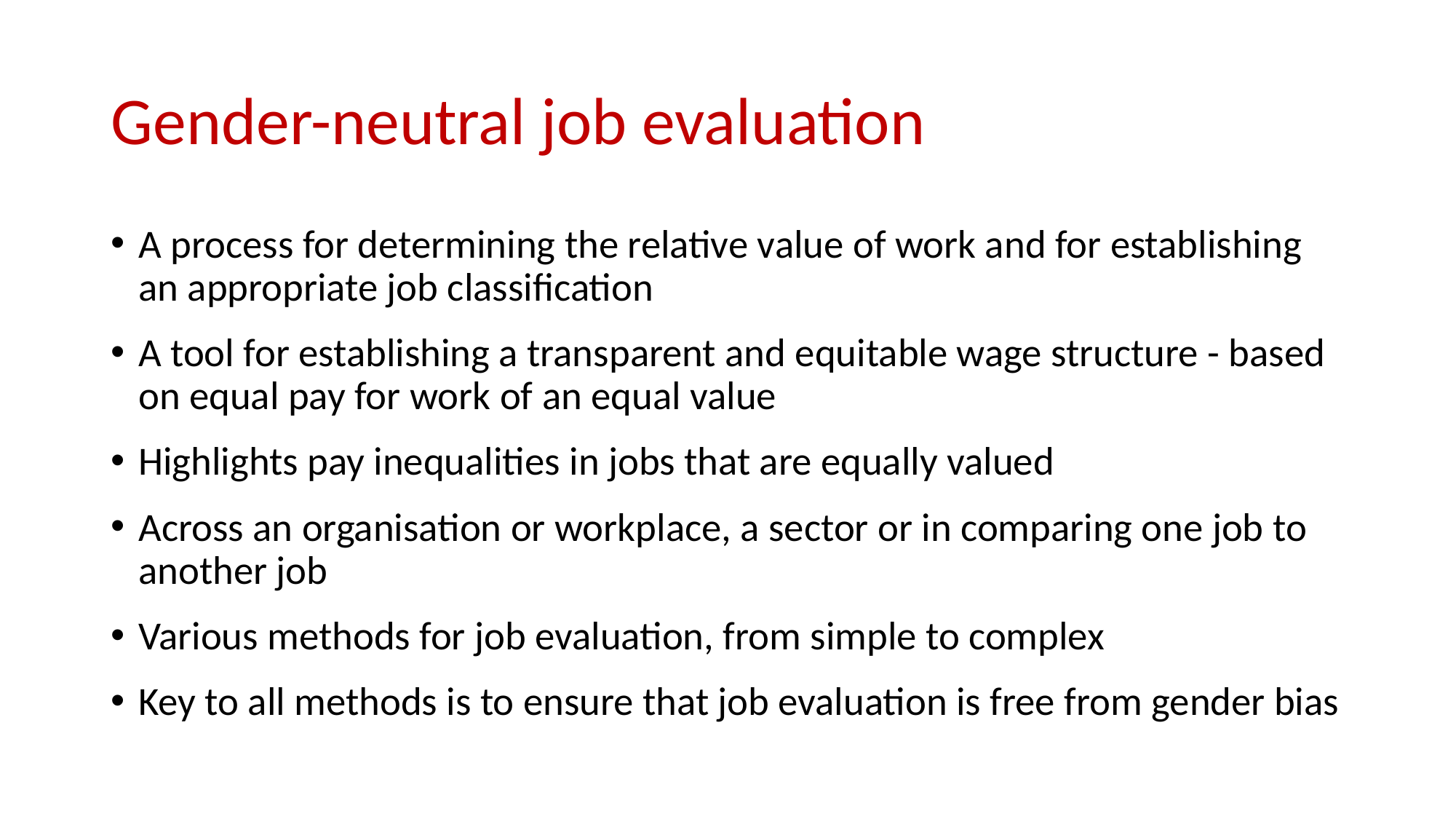

# Gender-neutral job evaluation
A process for determining the relative value of work and for establishing an appropriate job classification
A tool for establishing a transparent and equitable wage structure - based on equal pay for work of an equal value
Highlights pay inequalities in jobs that are equally valued
Across an organisation or workplace, a sector or in comparing one job to another job
Various methods for job evaluation, from simple to complex
Key to all methods is to ensure that job evaluation is free from gender bias